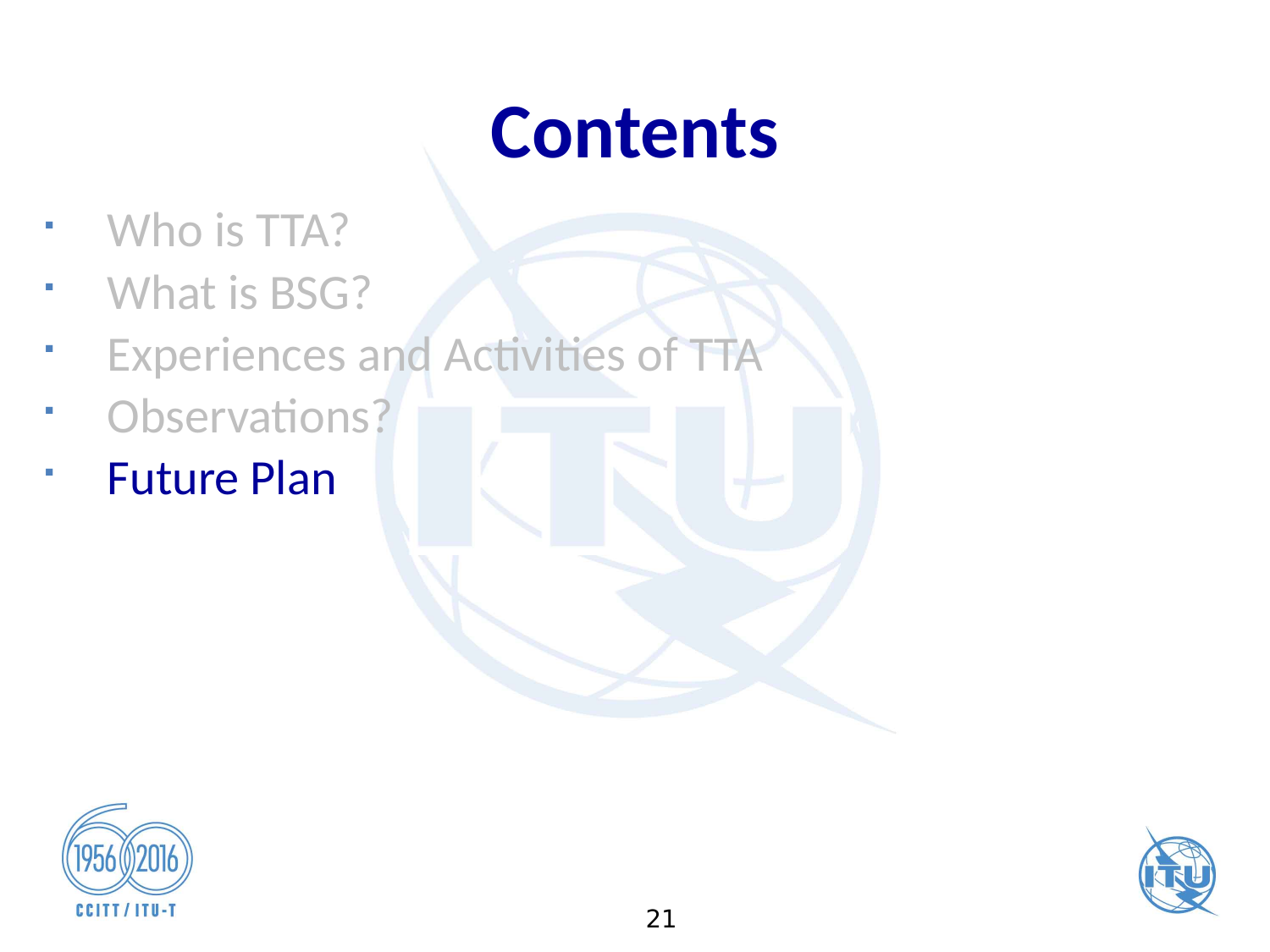

Contents
Who is TTA?
What is BSG?
Experiences and Activities of TTA
Observations?
Future Plan
21